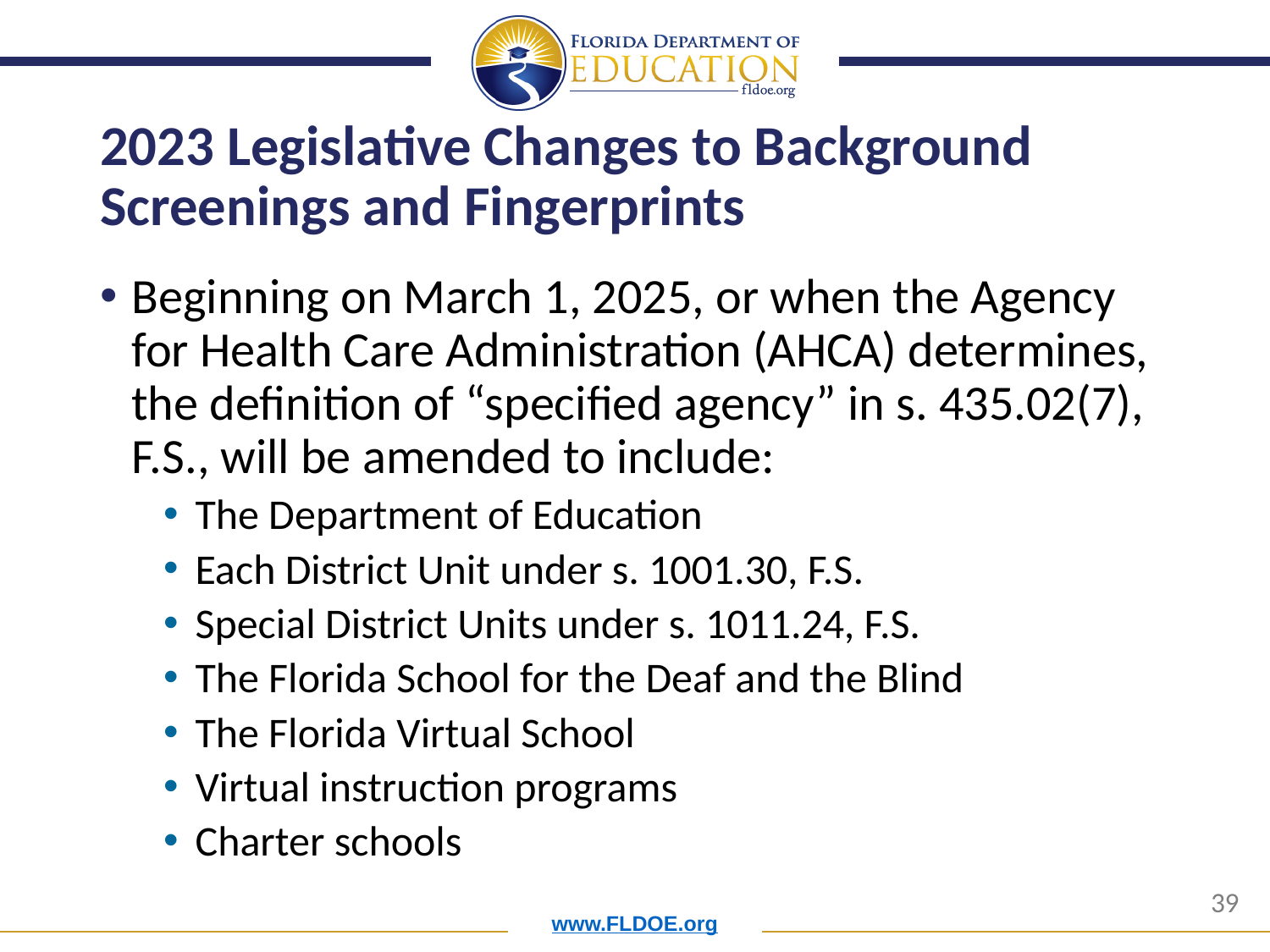

# 2023 Legislative Changes to Background Screenings and Fingerprints
Beginning on March 1, 2025, or when the Agency for Health Care Administration (AHCA) determines, the definition of “specified agency” in s. 435.02(7), F.S., will be amended to include:
The Department of Education
Each District Unit under s. 1001.30, F.S.
Special District Units under s. 1011.24, F.S.
The Florida School for the Deaf and the Blind
The Florida Virtual School
Virtual instruction programs
Charter schools